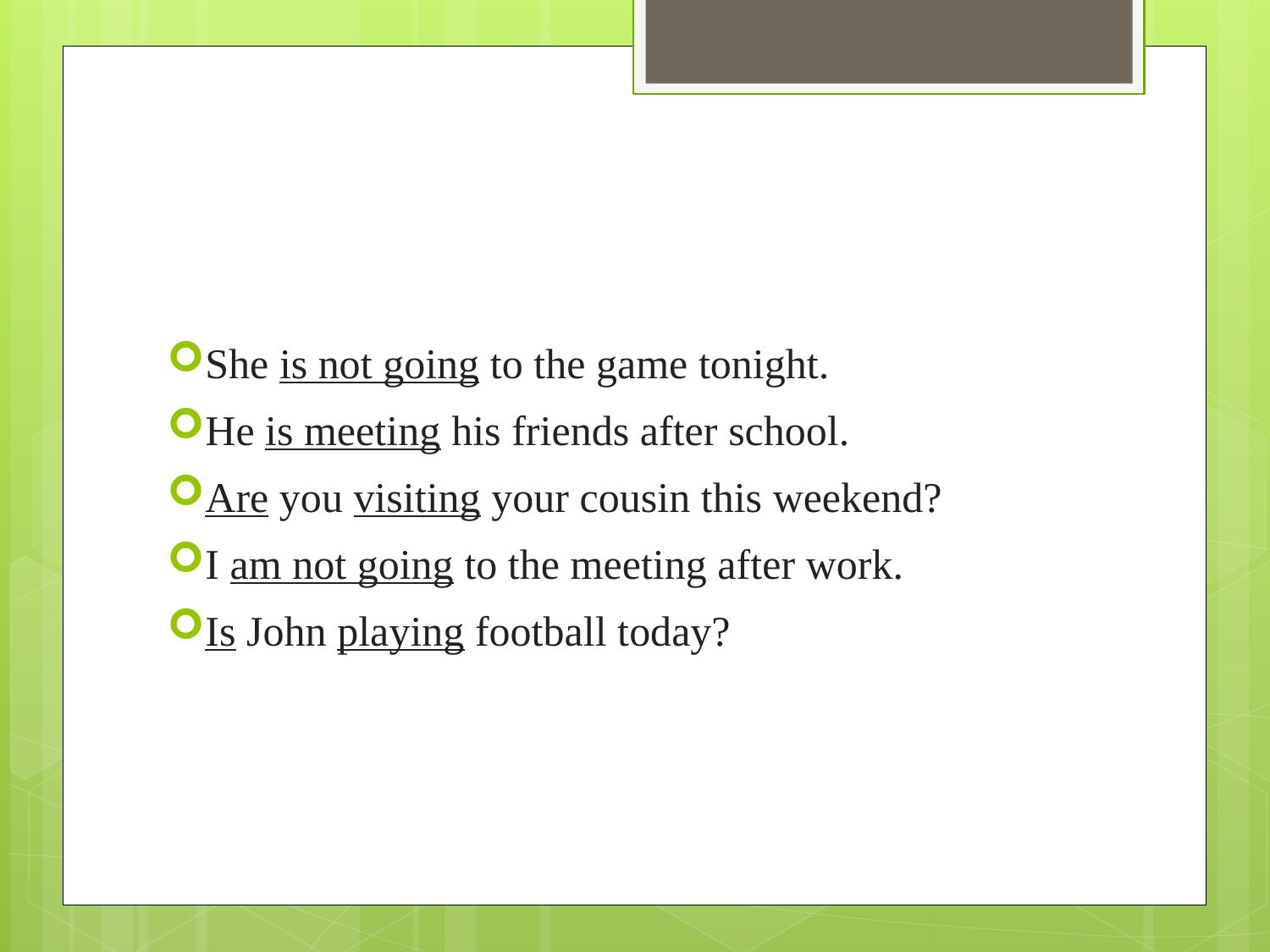

#
She is not going to the game tonight.
He is meeting his friends after school.
Are you visiting your cousin this weekend?
I am not going to the meeting after work.
Is John playing football today?